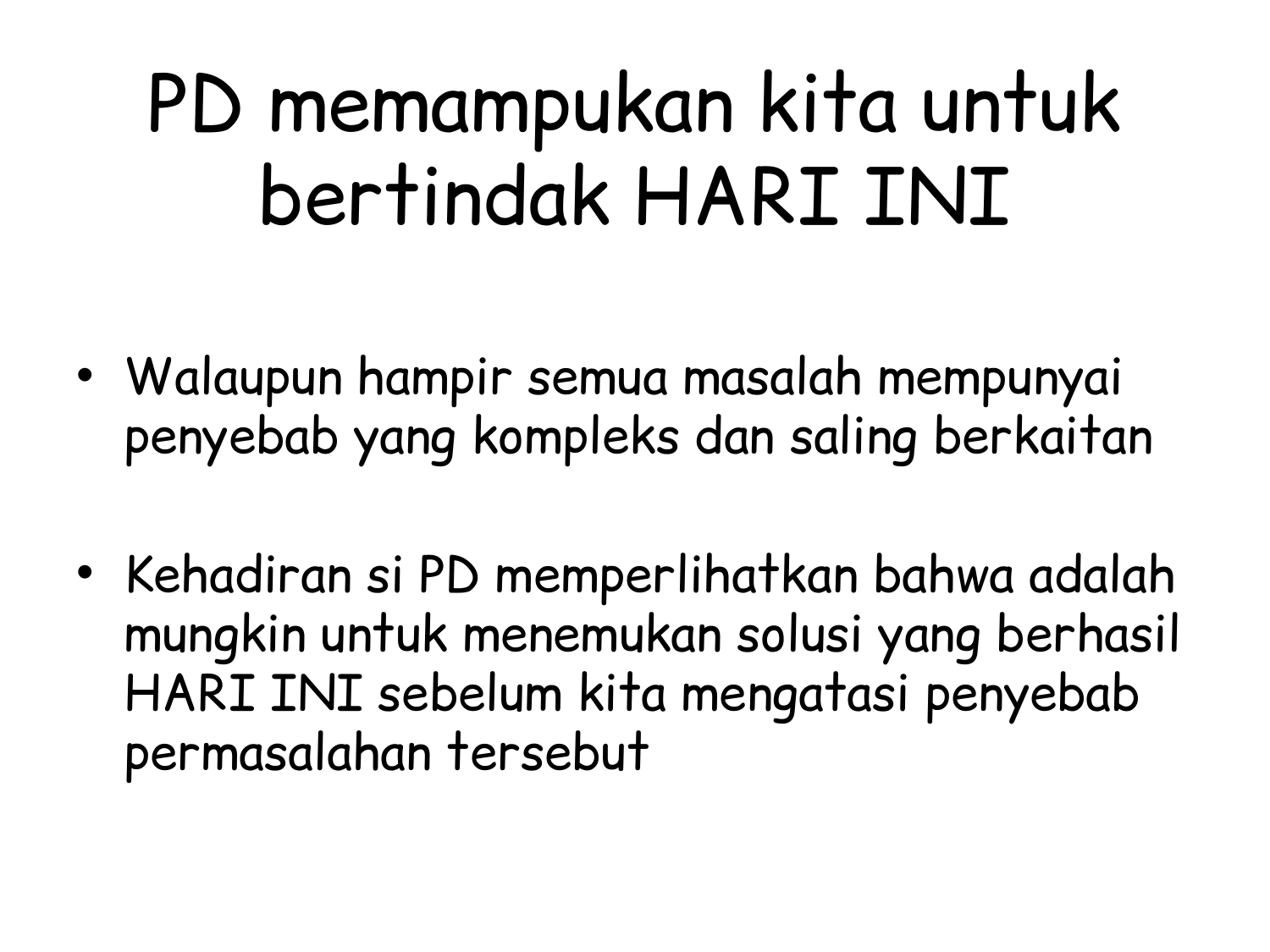

# PD memampukan kita untuk bertindak HARI INI
Walaupun hampir semua masalah mempunyai penyebab yang kompleks dan saling berkaitan

Kehadiran si PD memperlihatkan bahwa adalah mungkin untuk menemukan solusi yang berhasil HARI INI sebelum kita mengatasi penyebab permasalahan tersebut